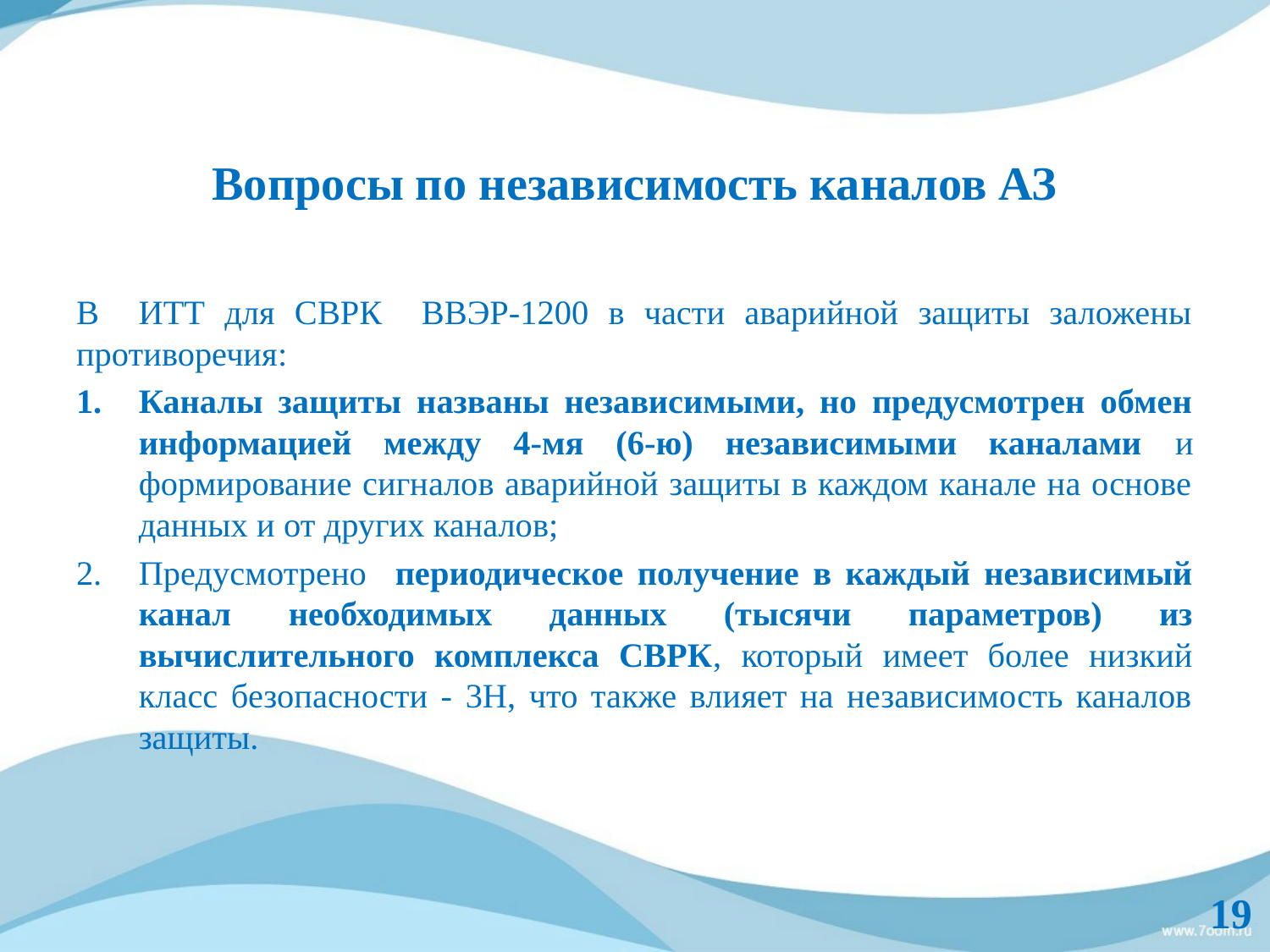

# Вопросы по независимость каналов АЗ

В  ИТТ для СВРК  ВВЭР-1200 в части аварийной защиты заложены противоречия:
Каналы защиты названы независимыми, но предусмотрен обмен информацией между 4-мя (6-ю) независимыми каналами и формирование сигналов аварийной защиты в каждом канале на основе данных и от других каналов;
Предусмотрено  периодическое получение в каждый независимый канал необходимых данных (тысячи параметров) из вычислительного комплекса СВРК, который имеет более низкий класс безопасности - 3Н, что также влияет на независимость каналов защиты.

19